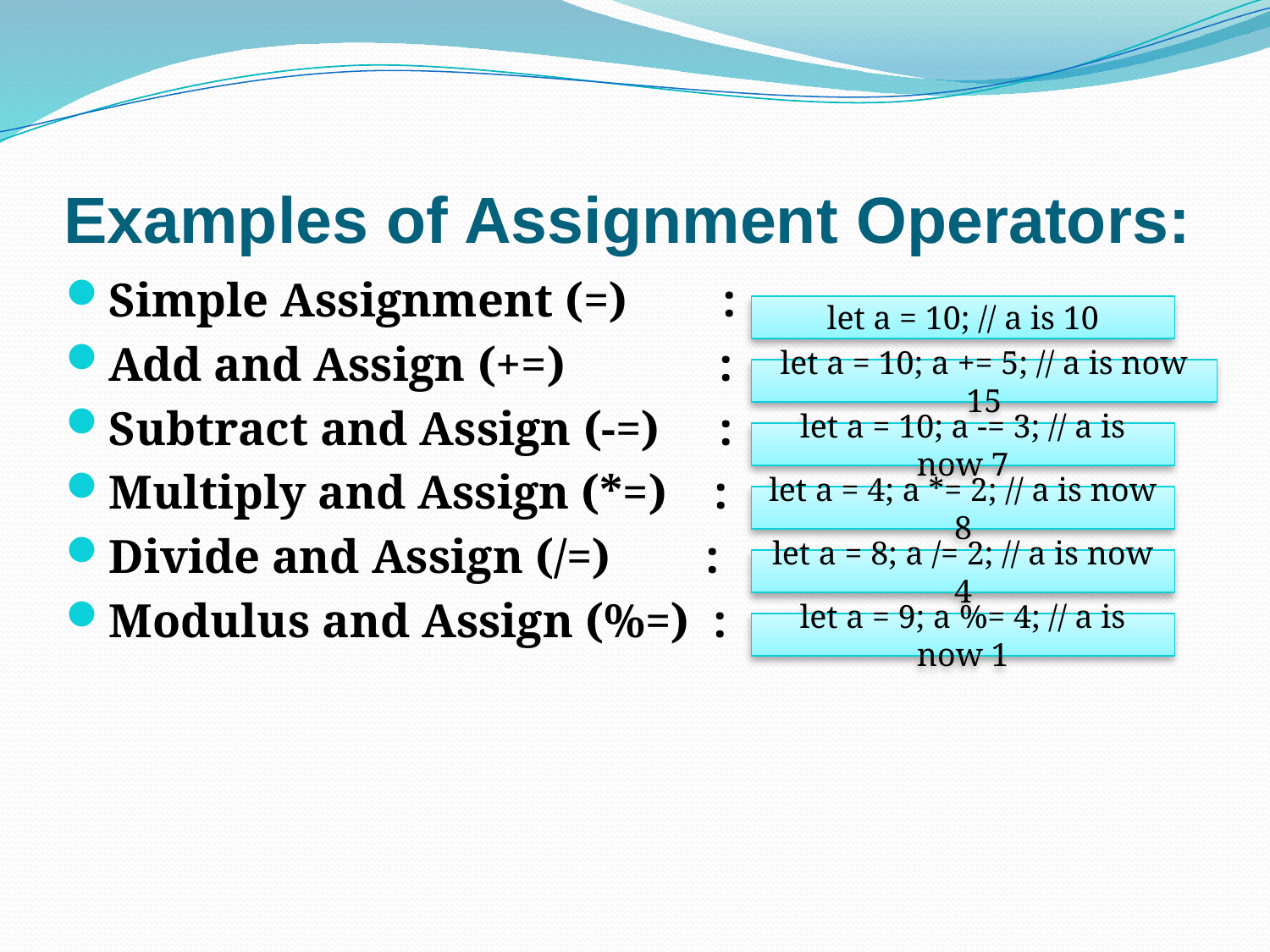

# Examples of Assignment Operators:
Simple Assignment (=)        :
Add and Assign (+=)             :
Subtract and Assign (-=)     :
Multiply and Assign (*=)    :
Divide and Assign (/=)        :
Modulus and Assign (%=)  :

let a = 10; // a is 10
let a = 10; a += 5; // a is now 15
let a = 10; a -= 3; // a is now 7
let a = 4; a *= 2; // a is now 8
let a = 8; a /= 2; // a is now 4
let a = 9; a %= 4; // a is now 1